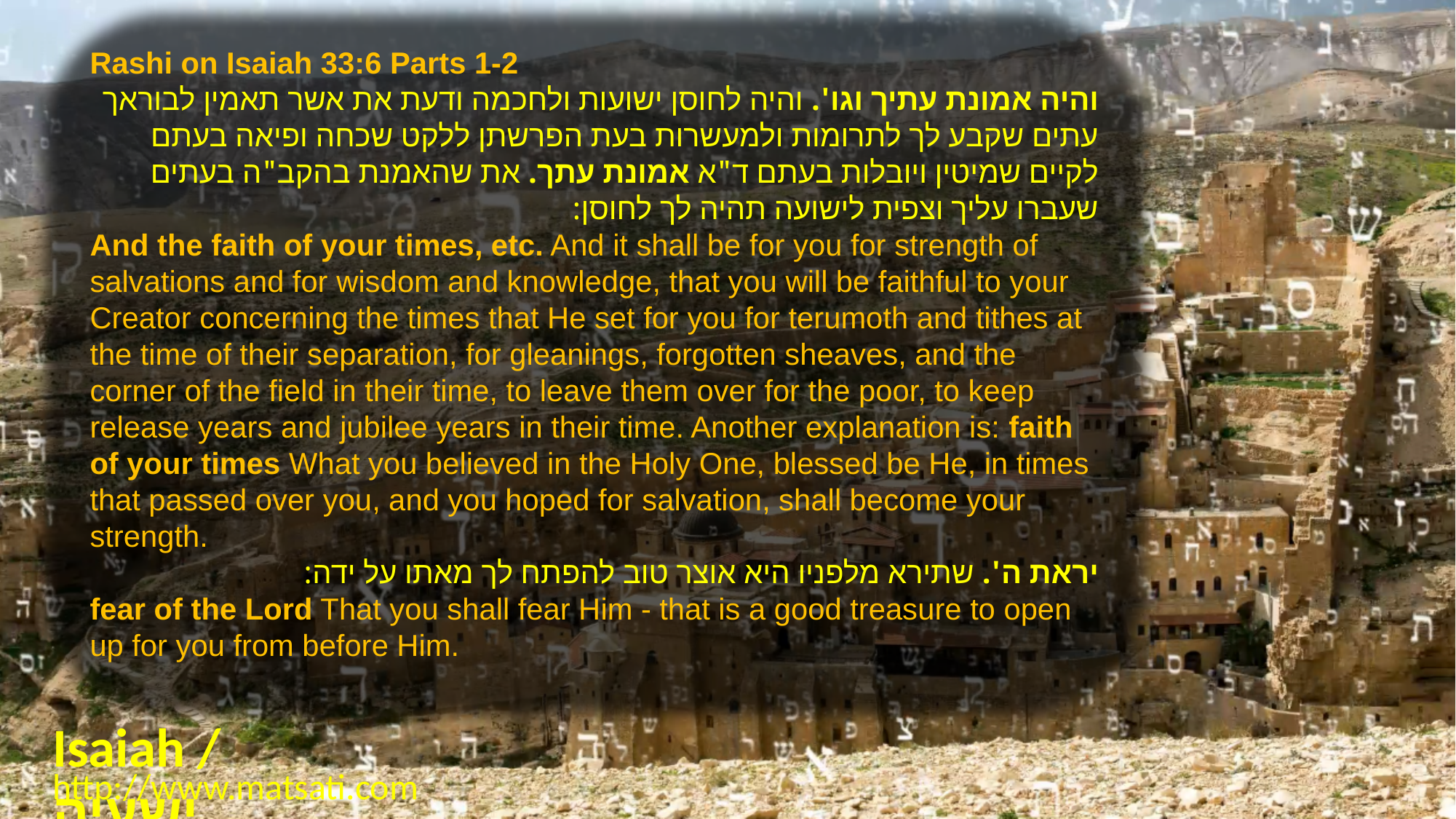

Rashi on Isaiah 33:6 Parts 1-2
והיה אמונת עתיך וגו'. והיה לחוסן ישועות ולחכמה ודעת את אשר תאמין לבוראך עתים שקבע לך לתרומות ולמעשרות בעת הפרשתן ללקט שכחה ופיאה בעתם לקיים שמיטין ויובלות בעתם ד"א אמונת עתך. את שהאמנת בהקב"ה בעתים שעברו עליך וצפית לישועה תהיה לך לחוסן:
And the faith of your times, etc. And it shall be for you for strength of salvations and for wisdom and knowledge, that you will be faithful to your Creator concerning the times that He set for you for terumoth and tithes at the time of their separation, for gleanings, forgotten sheaves, and the corner of the field in their time, to leave them over for the poor, to keep release years and jubilee years in their time. Another explanation is: faith of your times What you believed in the Holy One, blessed be He, in times that passed over you, and you hoped for salvation, shall become your strength.
יראת ה'. שתירא מלפניו היא אוצר טוב להפתח לך מאתו על ידה:
fear of the Lord That you shall fear Him - that is a good treasure to open up for you from before Him.
Isaiah / ישעיה
http://www.matsati.com